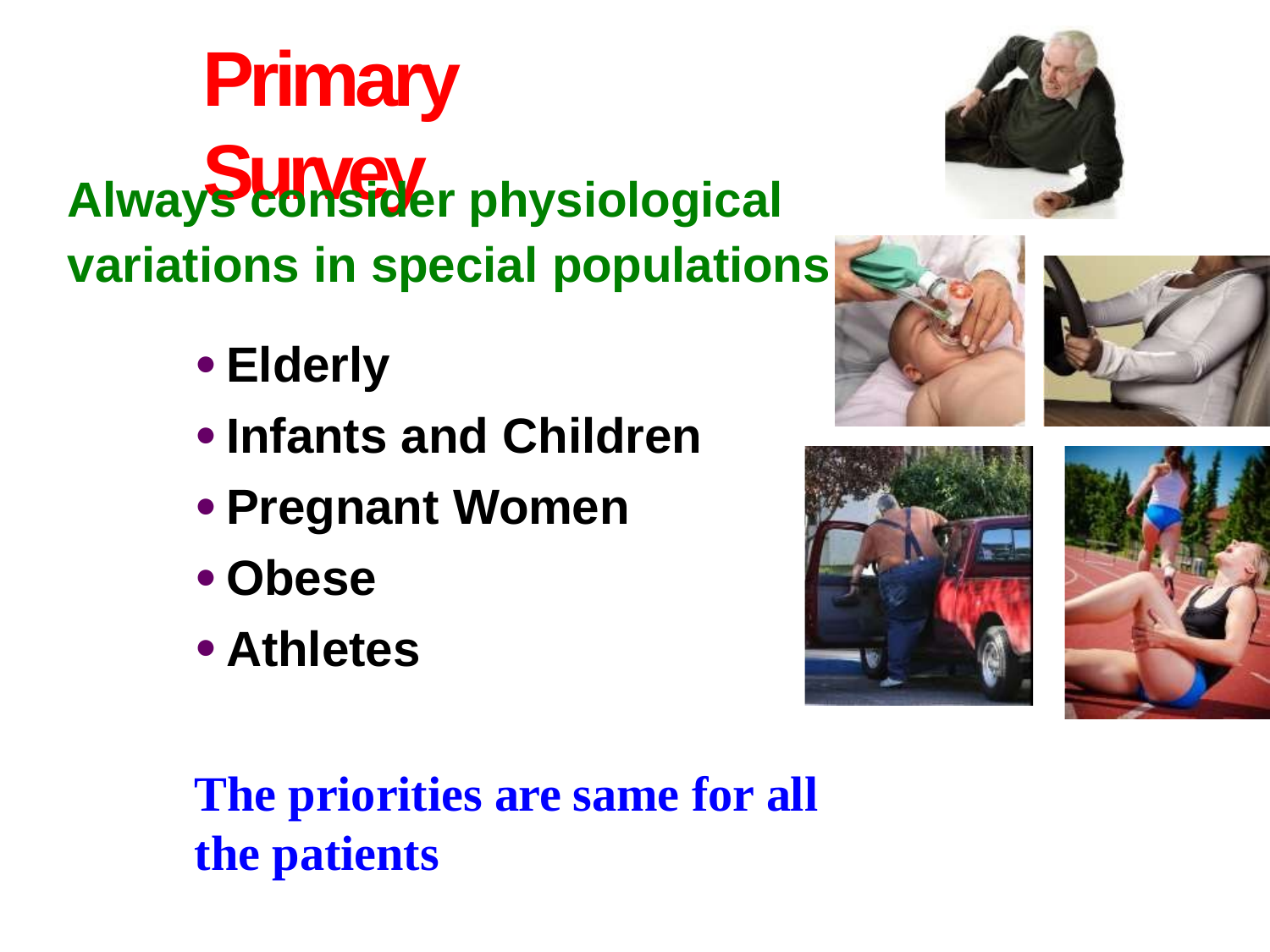

# Primary Survey
Always consider physiological  variations in special populations
Elderly
Infants and Children
Pregnant Women
Obese
Athletes

The priorities are same for all the patients